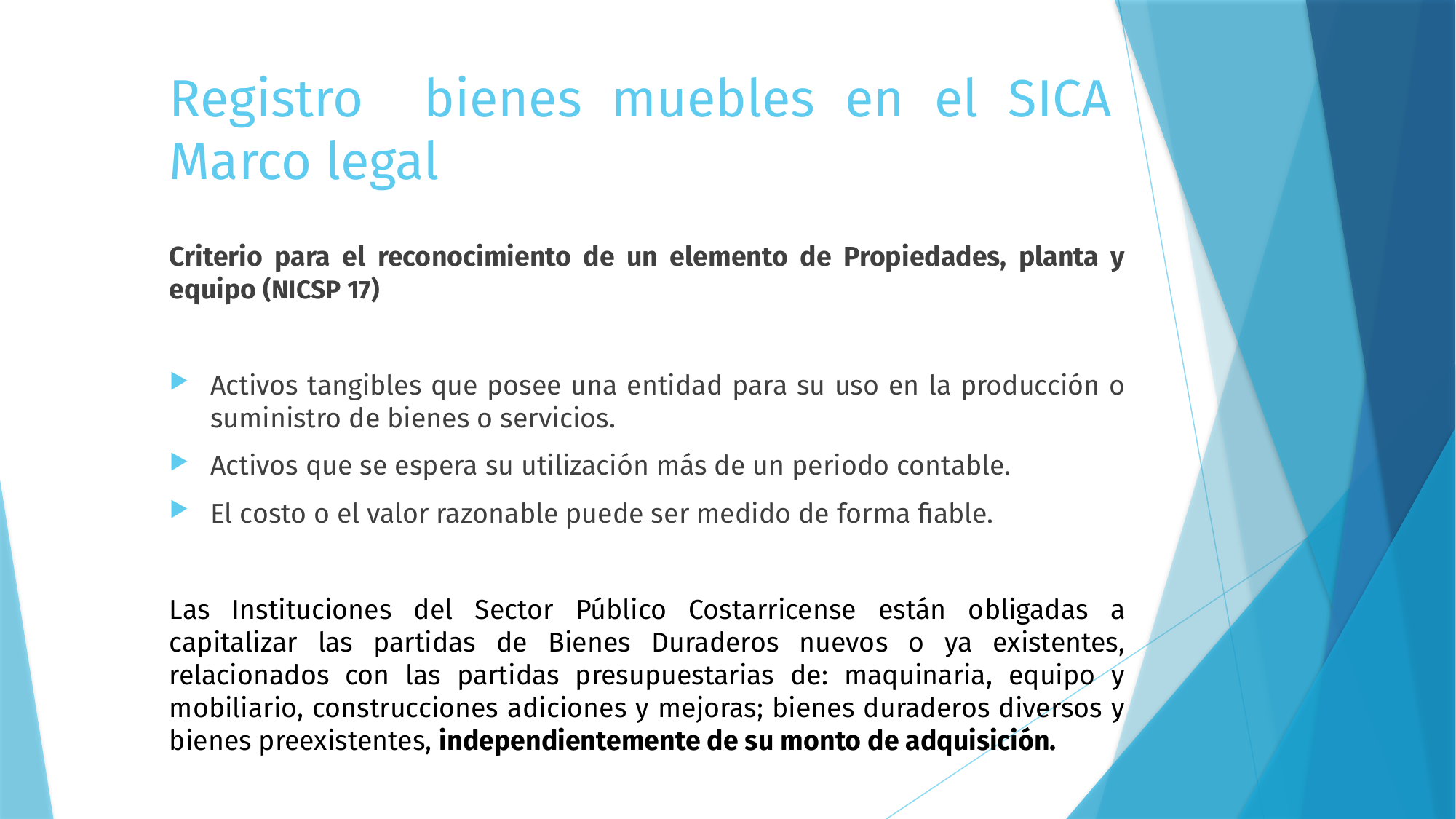

# Registro  bienes muebles en el SICA Marco legal

Criterio para el reconocimiento de un elemento de Propiedades, planta y equipo (NICSP 17)

Activos tangibles que posee una entidad para su uso en la producción o suministro de bienes o servicios.
Activos que se espera su utilización más de un periodo contable.
El costo o el valor razonable puede ser medido de forma fiable.

Las Instituciones del Sector Público Costarricense están obligadas a capitalizar las partidas de Bienes Duraderos nuevos o ya existentes, relacionados con las partidas presupuestarias de: maquinaria, equipo y mobiliario, construcciones adiciones y mejoras; bienes duraderos diversos y bienes preexistentes, independientemente de su monto de adquisición.